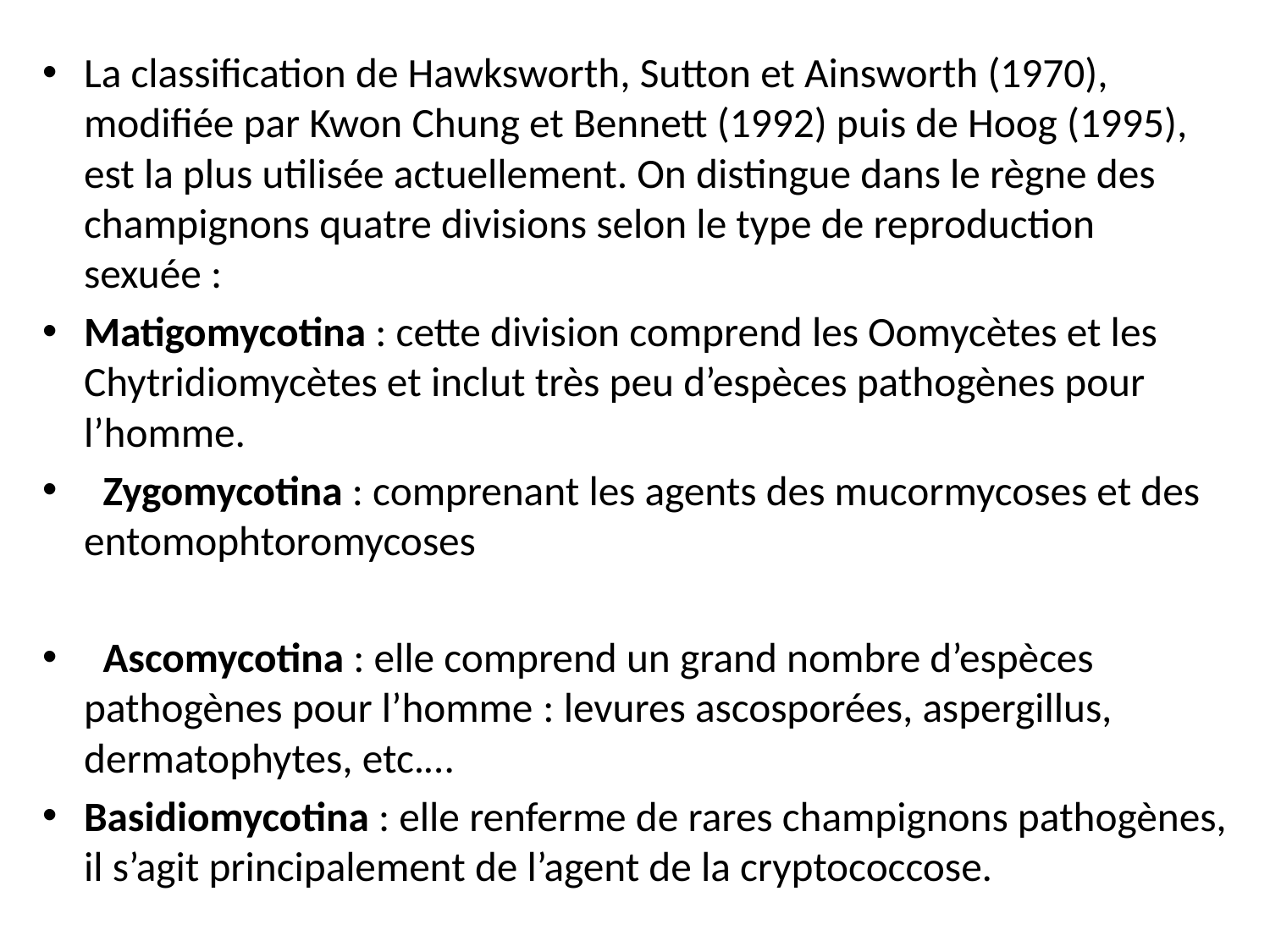

La classification de Hawksworth, Sutton et Ainsworth (1970), modifiée par Kwon Chung et Bennett (1992) puis de Hoog (1995), est la plus utilisée actuellement. On distingue dans le règne des champignons quatre divisions selon le type de reproduction sexuée :
Matigomycotina : cette division comprend les Oomycètes et les Chytridiomycètes et inclut très peu d’espèces pathogènes pour l’homme.
  Zygomycotina : comprenant les agents des mucormycoses et des entomophtoromycoses

  Ascomycotina : elle comprend un grand nombre d’espèces pathogènes pour l’homme : levures ascosporées, aspergillus, dermatophytes, etc.…
Basidiomycotina : elle renferme de rares champignons pathogènes, il s’agit principalement de l’agent de la cryptococcose.